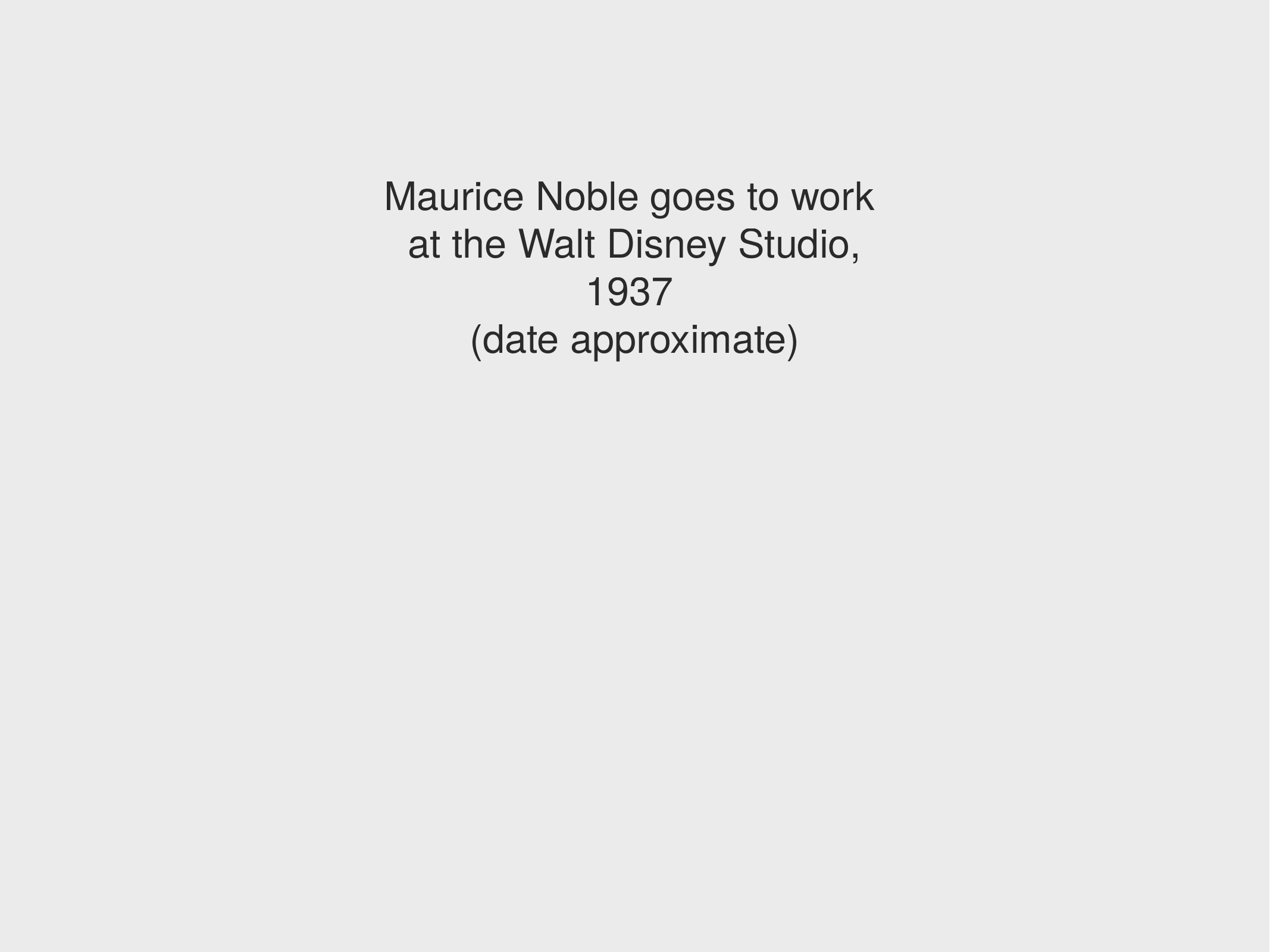

Maurice Noble goes to work
at the Walt Disney Studio,
1937
(date approximate)